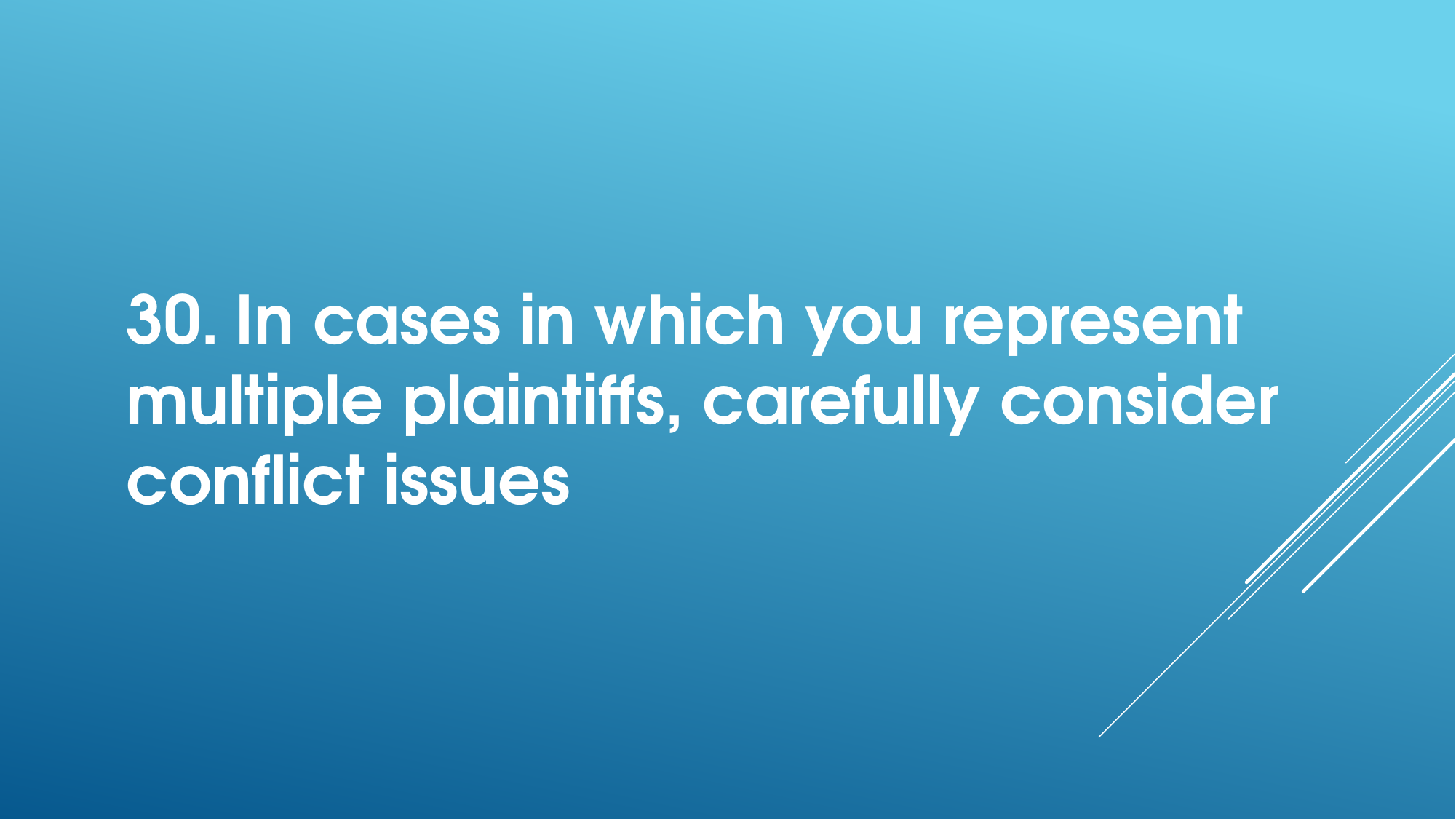

30.	In cases in which you represent multiple plaintiffs, carefully consider conflict issues